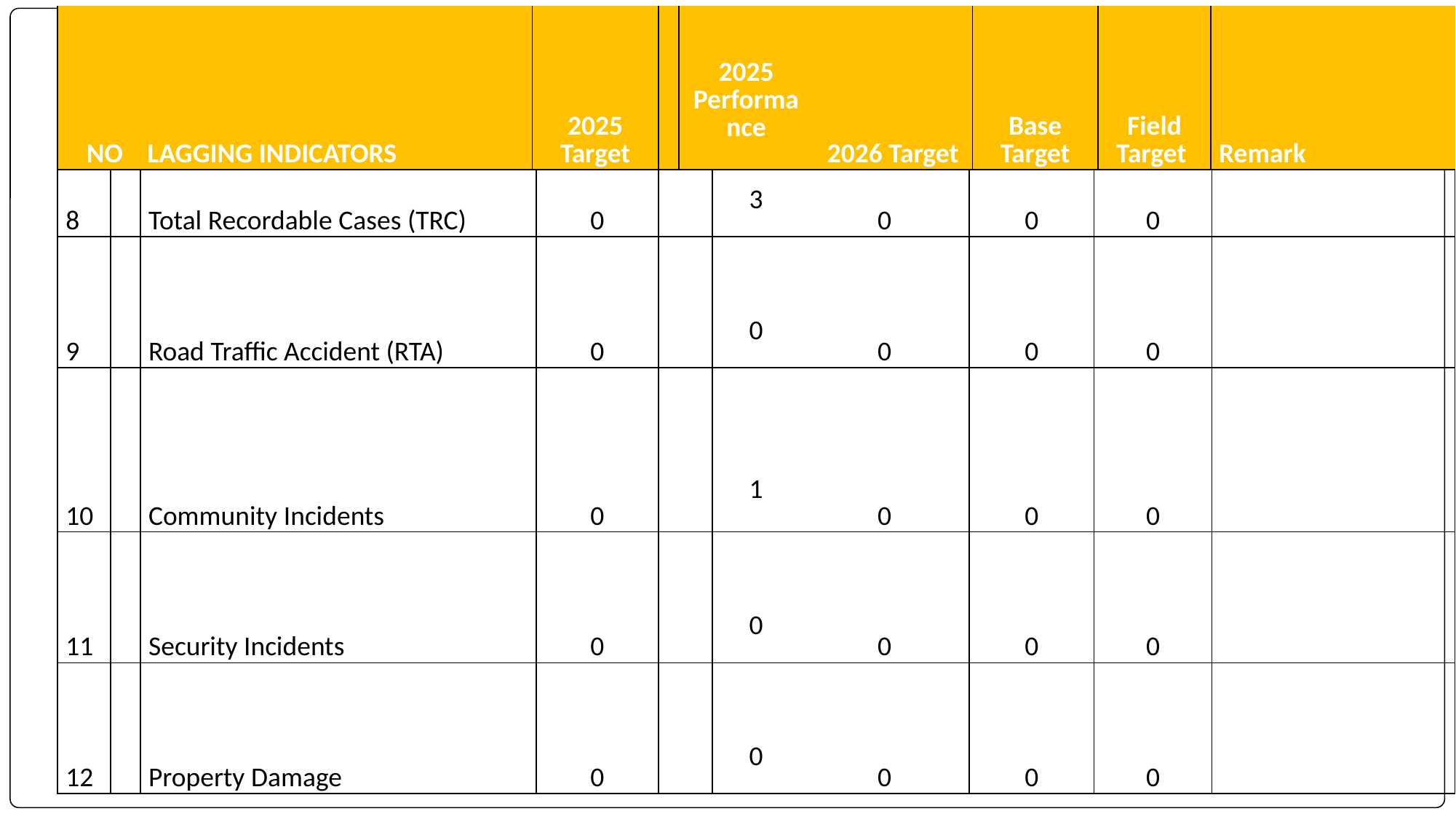

|  | NO LAGGING INDICATORS | 2025 Target |  | 2025 Performance | 2026 Target | Base Target | Field Target | Remark |
| --- | --- | --- | --- | --- | --- | --- | --- | --- |
| 8 |  | Total Recordable Cases (TRC) | 0 |  | 3 | 0 | 0 | 0 |  |
| --- | --- | --- | --- | --- | --- | --- | --- | --- | --- |
| 9 |  | Road Traffic Accident (RTA) | 0 |  | 0 | 0 | 0 | 0 |  |
| 10 |  | Community Incidents | 0 |  | 1 | 0 | 0 | 0 |  |
| 11 |  | Security Incidents | 0 |  | 0 | 0 | 0 | 0 |  |
| 12 |  | Property Damage | 0 |  | 0 | 0 | 0 | 0 |  |